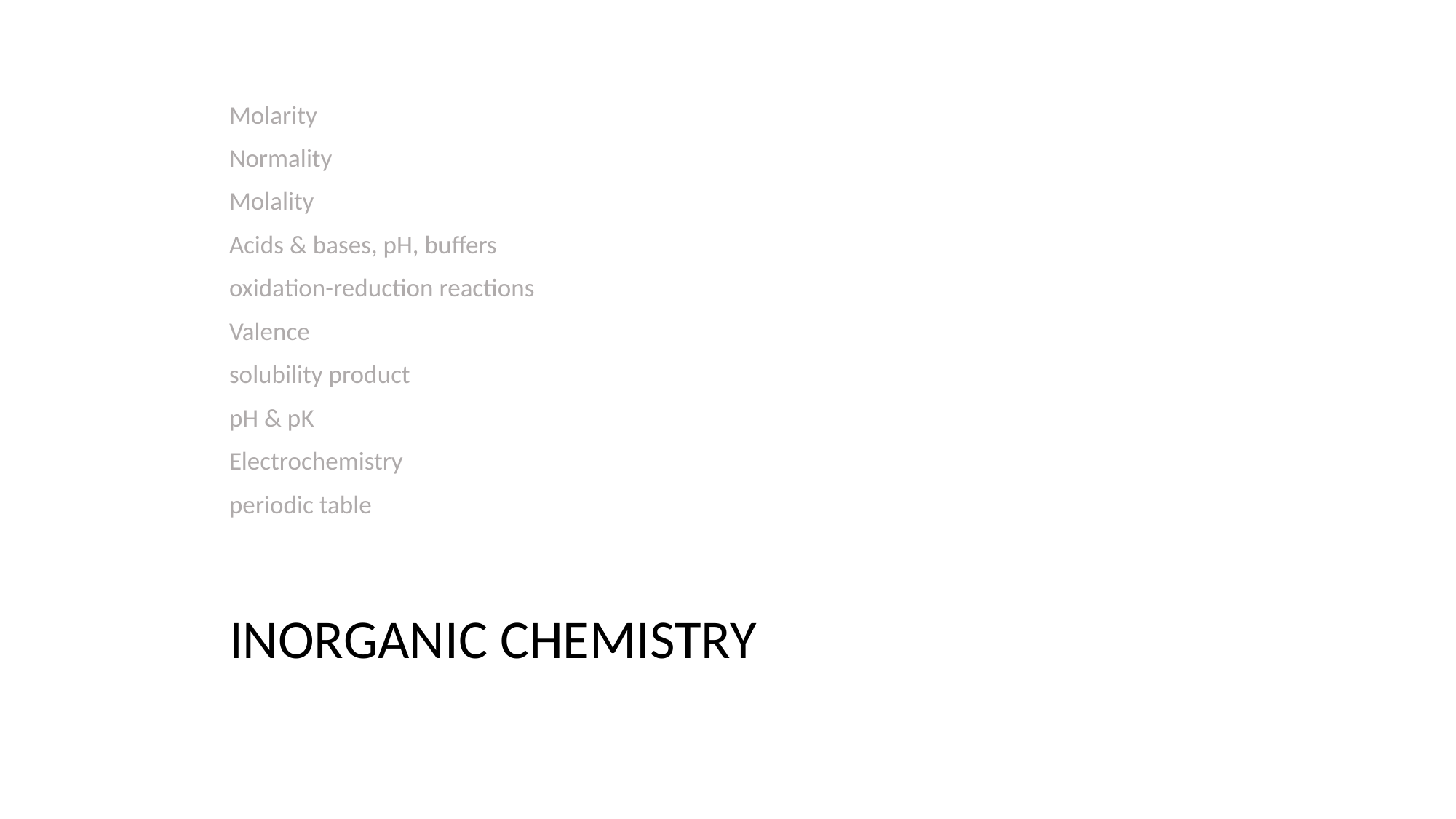

Molarity
Normality
Molality
Acids & bases, pH, buffers
oxidation-reduction reactions
Valence
solubility product
pH & pK
Electrochemistry
periodic table
Inorganic chemistry